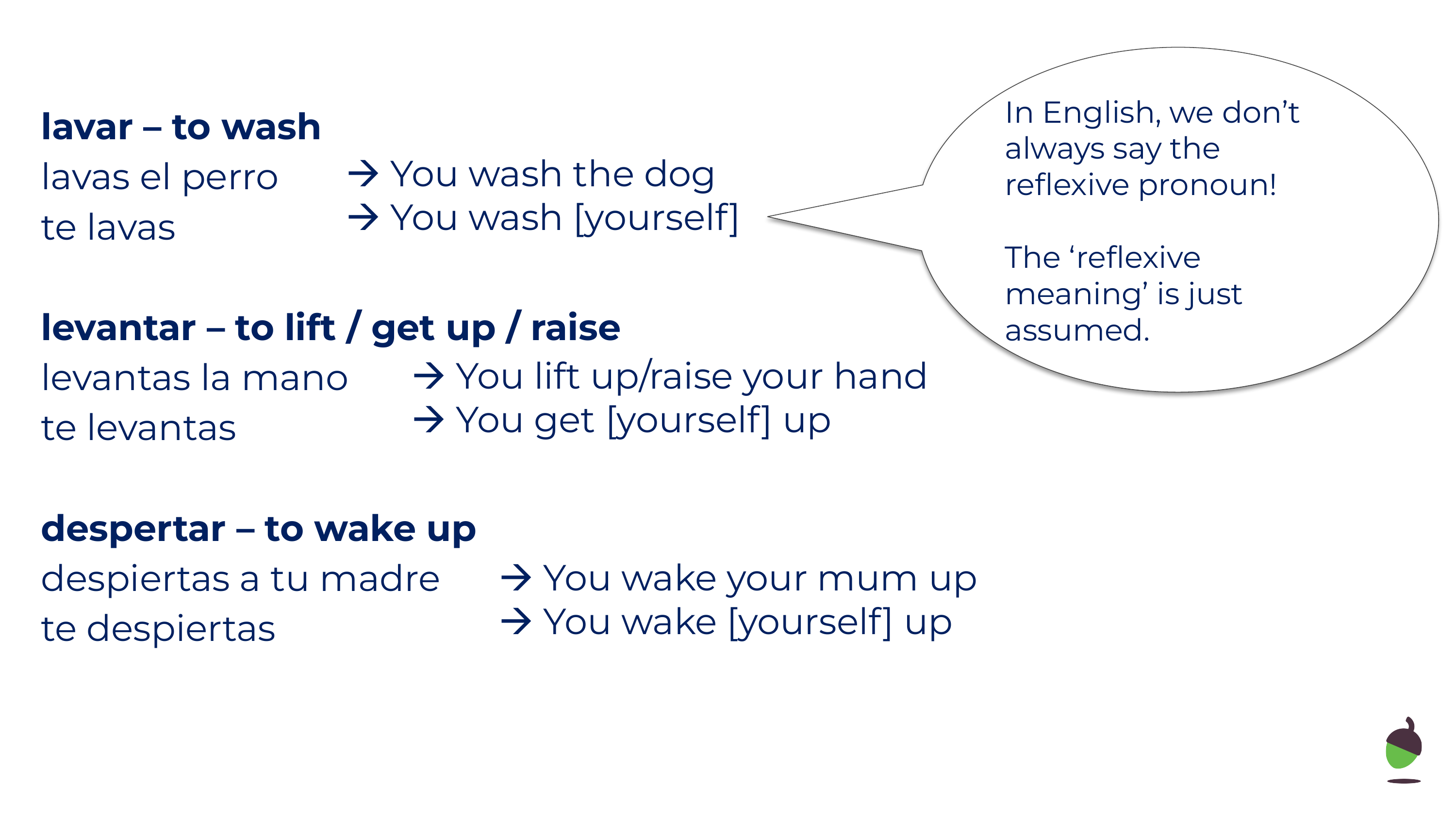

lavar – to wash
lavas el perro
te lavas

levantar – to lift / get up / raise
levantas la mano
te levantas

despertar – to wake up
despiertas a tu madre
te despiertas
In English, we don’t always say the reflexive pronoun!

The ‘reflexive meaning’ is just assumed.
🡪 You wash the dog
🡪 You wash [yourself]
🡪 You lift up/raise your hand
🡪 You get [yourself] up
🡪 You wake your mum up
🡪 You wake [yourself] up
Nick Avery / Emma Marsden / Rachel Hawkes